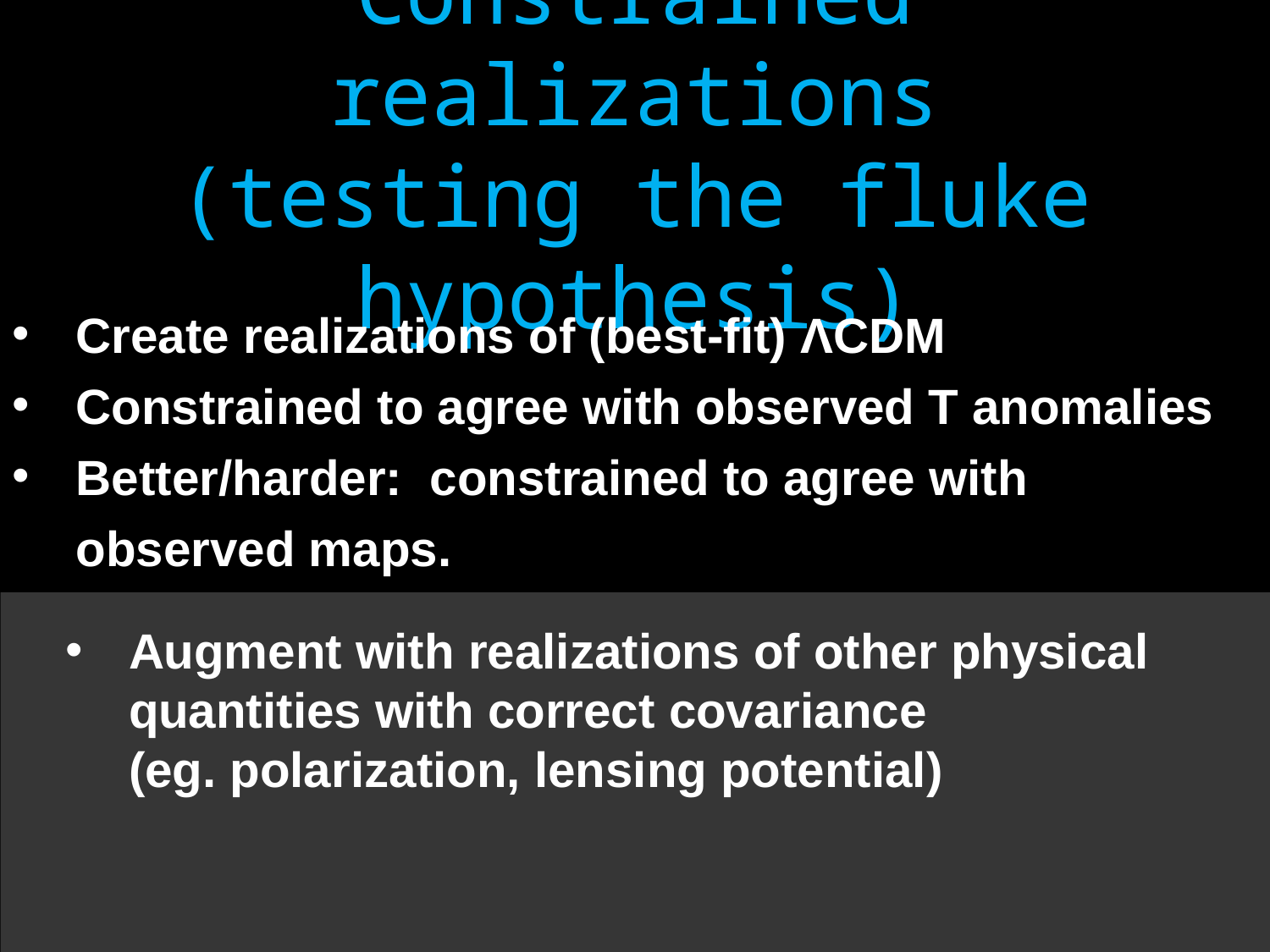

# Constrained realizations (testing the fluke hypothesis)
Create realizations of (best-fit) ΛCDM
Constrained to agree with observed T anomalies
Better/harder:  constrained to agree with observed maps.
Augment with realizations of other physical quantities with correct covariance 		     (eg. polarization, lensing potential)